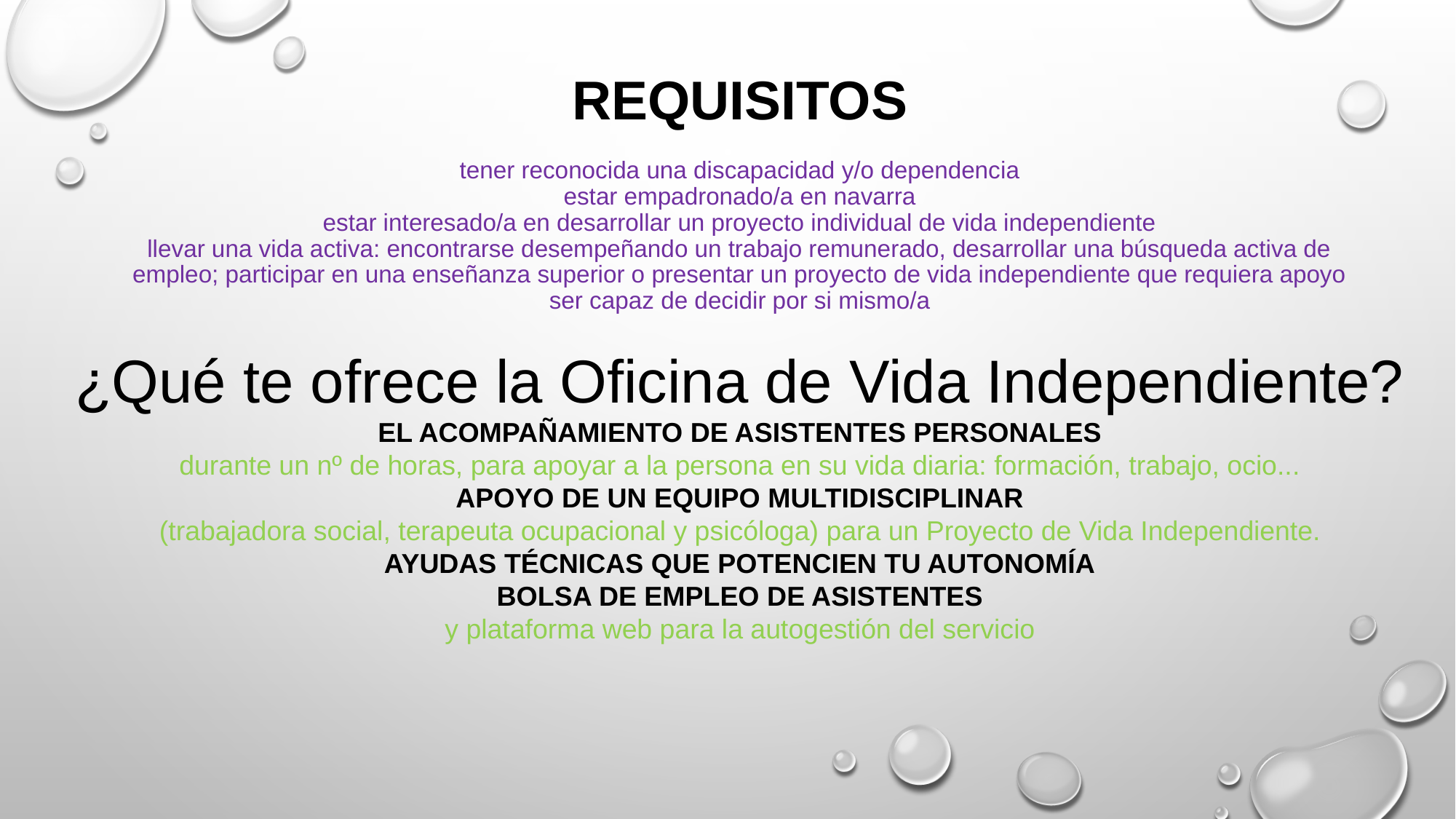

# Requisitos tener reconocida una discapacidad y/o dependencia estar empadronado/a en navarra estar interesado/a en desarrollar un proyecto individual de vida independiente llevar una vida activa: encontrarse desempeñando un trabajo remunerado, desarrollar una búsqueda activa de empleo; participar en una enseñanza superior o presentar un proyecto de vida independiente que requiera apoyo ser capaz de decidir por si mismo/a
¿Qué te ofrece la Oficina de Vida Independiente?
EL ACOMPAÑAMIENTO DE ASISTENTES PERSONALES
durante un nº de horas, para apoyar a la persona en su vida diaria: formación, trabajo, ocio...
APOYO DE UN EQUIPO MULTIDISCIPLINAR
(trabajadora social, terapeuta ocupacional y psicóloga) para un Proyecto de Vida Independiente.
AYUDAS TÉCNICAS QUE POTENCIEN TU AUTONOMÍA
BOLSA DE EMPLEO DE ASISTENTES
y plataforma web para la autogestión del servicio